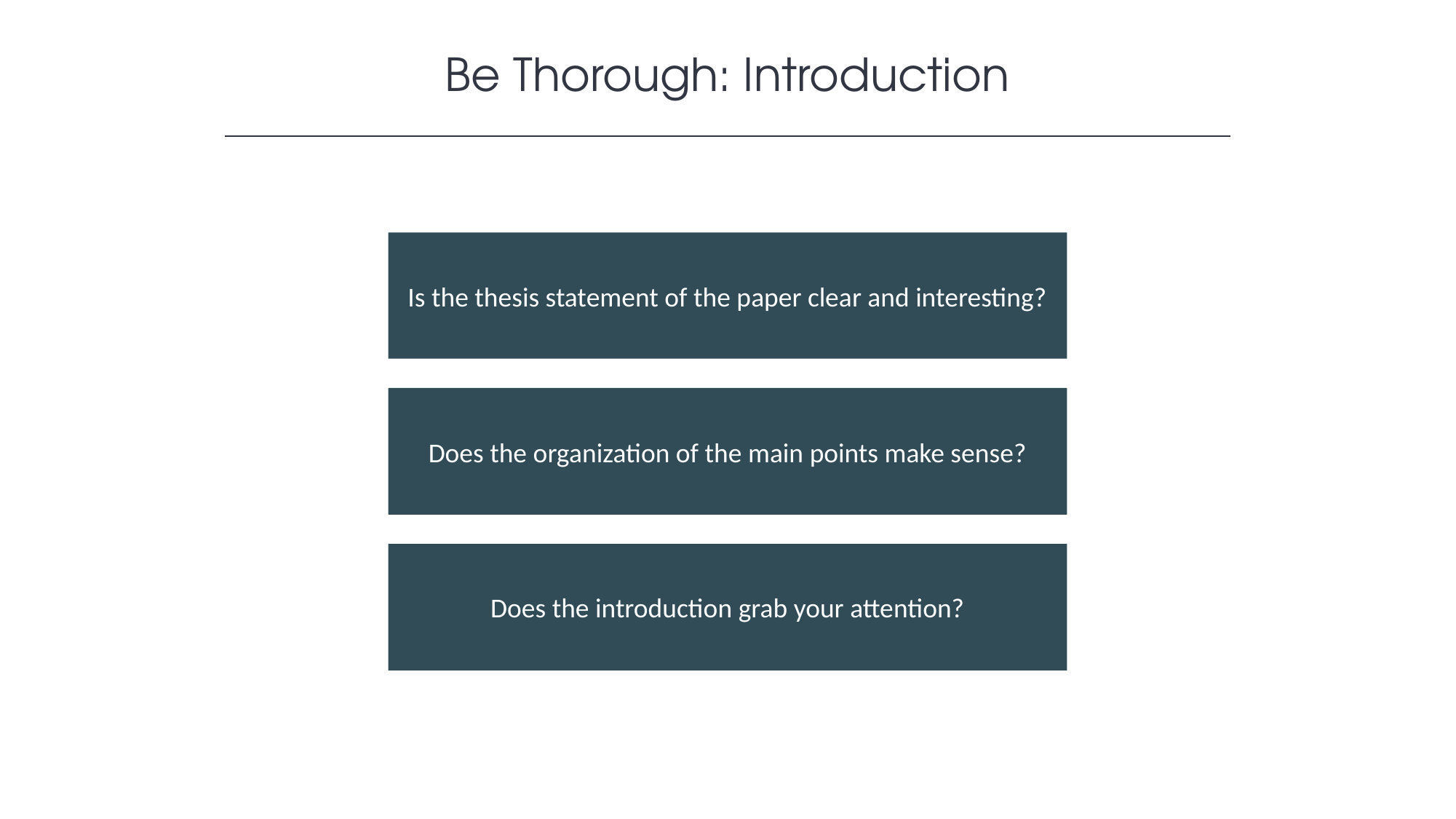

Be Thorough: Introduction
HAWKES LEARNING
Is the thesis statement of the paper clear and interesting?
Does the organization of the main points make sense?
Does the introduction grab your attention?